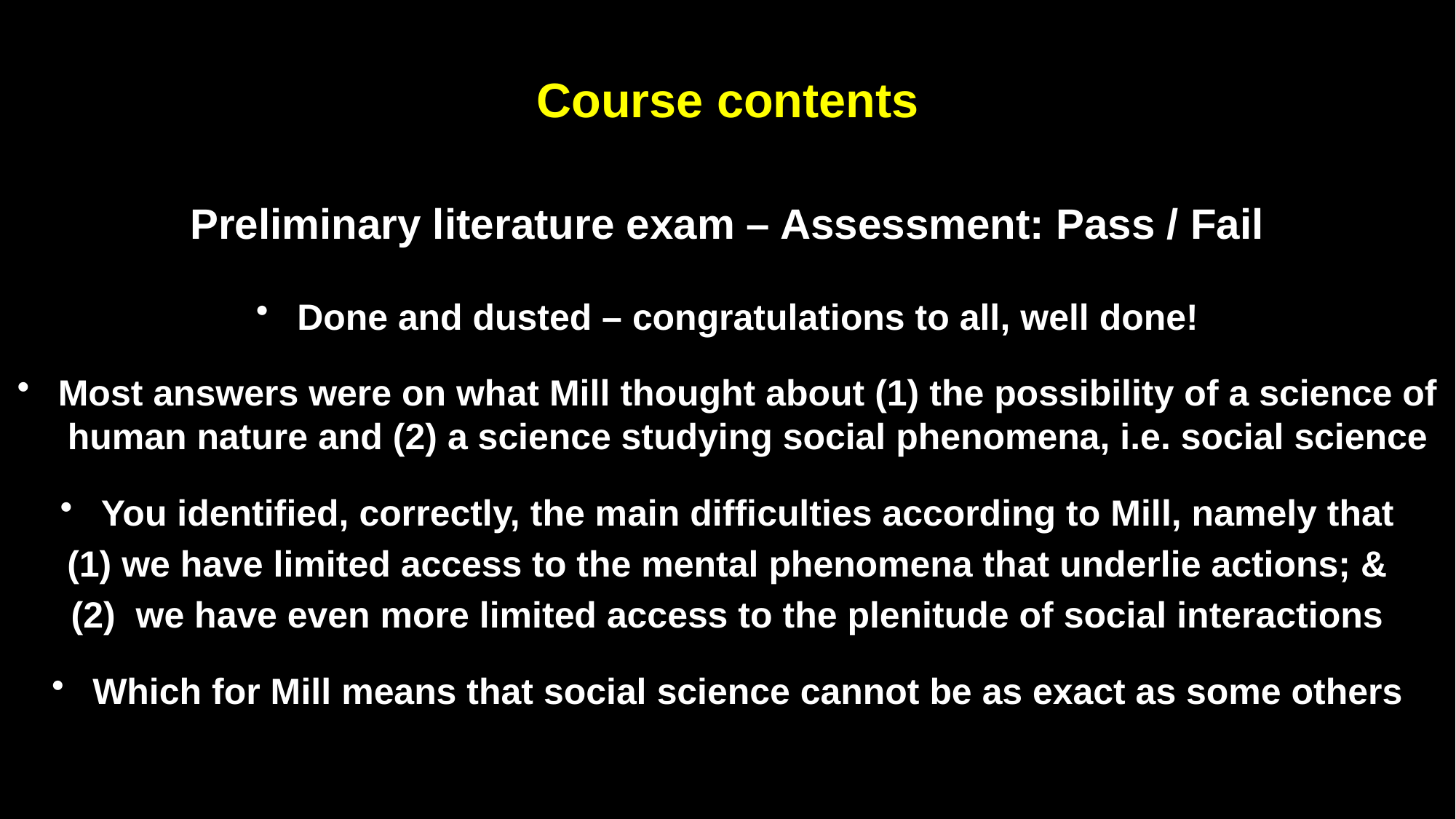

Course contents
Preliminary literature exam – Assessment: Pass / Fail

Done and dusted – congratulations to all, well done!

Most answers were on what Mill thought about (1) the possibility of a science of human nature and (2) a science studying social phenomena, i.e. social science

You identified, correctly, the main difficulties according to Mill, namely that
we have limited access to the mental phenomena that underlie actions; &
 we have even more limited access to the plenitude of social interactions

Which for Mill means that social science cannot be as exact as some others